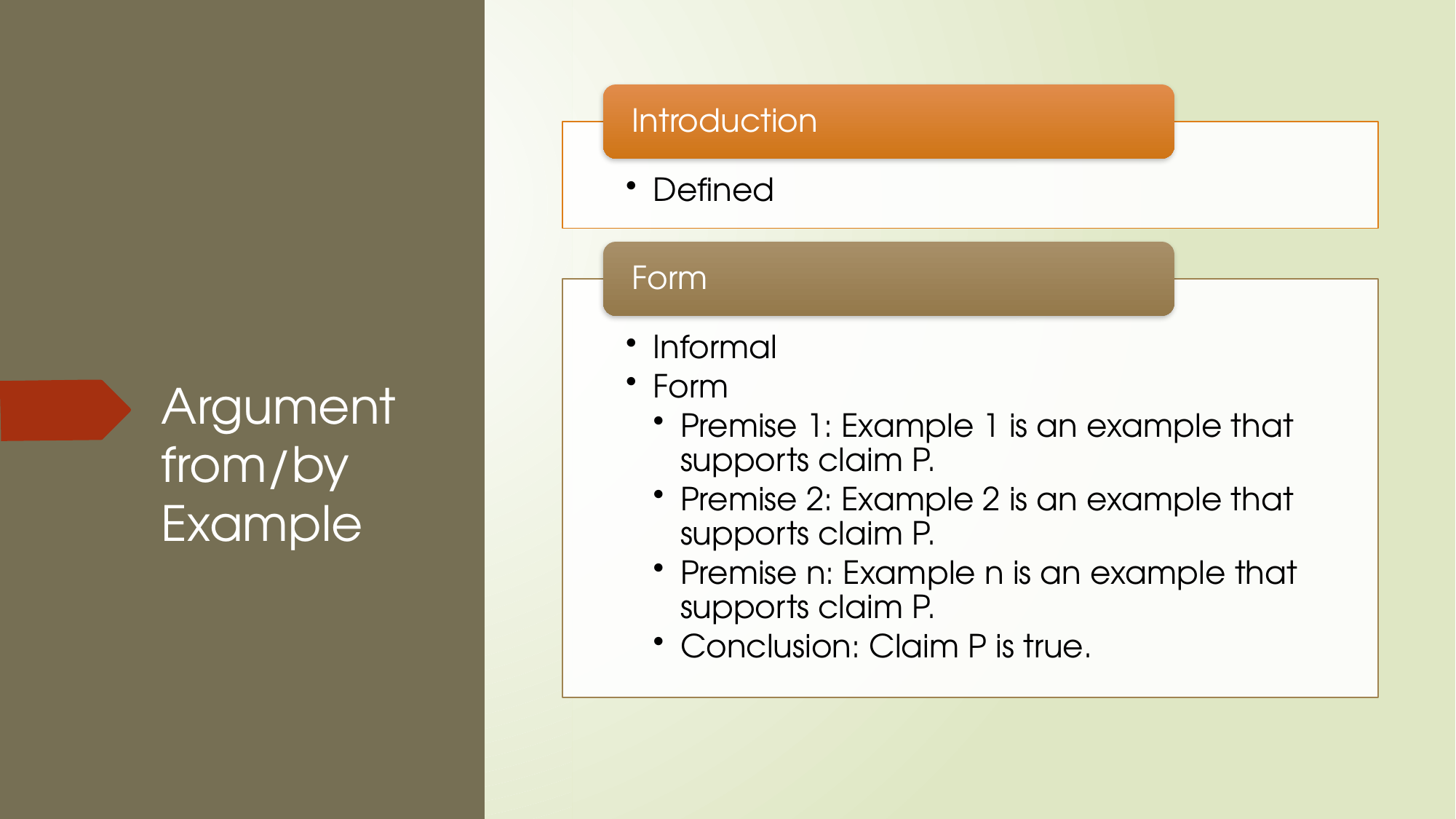

Defined
Introduction
Informal
Form
Premise 1: Example 1 is an example that supports claim P.
Premise 2: Example 2 is an example that supports claim P.
Premise n: Example n is an example that supports claim P.
Conclusion: Claim P is true.
Form
# Argument from/by Example